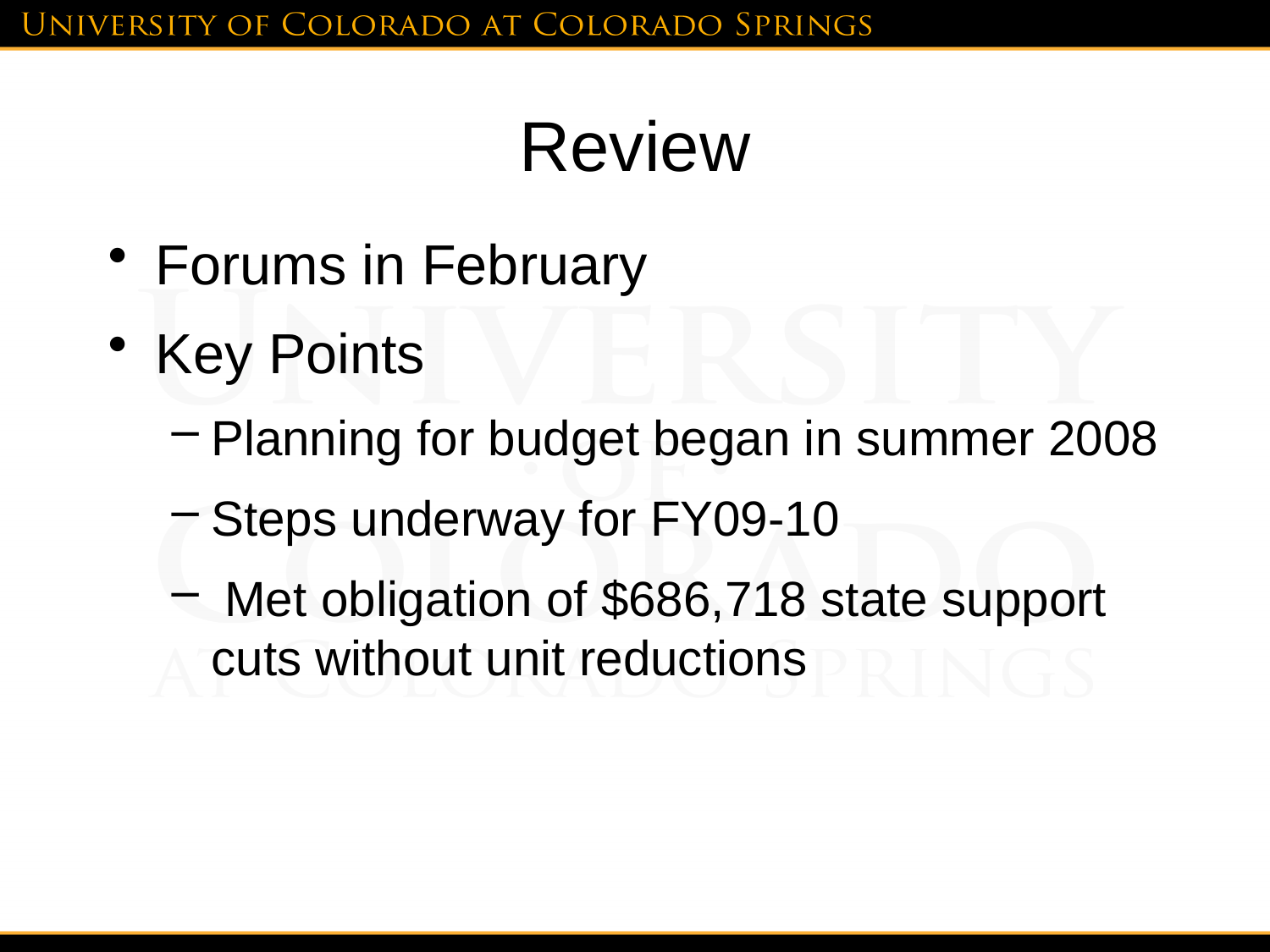

# Review
Forums in February
Key Points
Planning for budget began in summer 2008
Steps underway for FY09-10
 Met obligation of $686,718 state support cuts without unit reductions